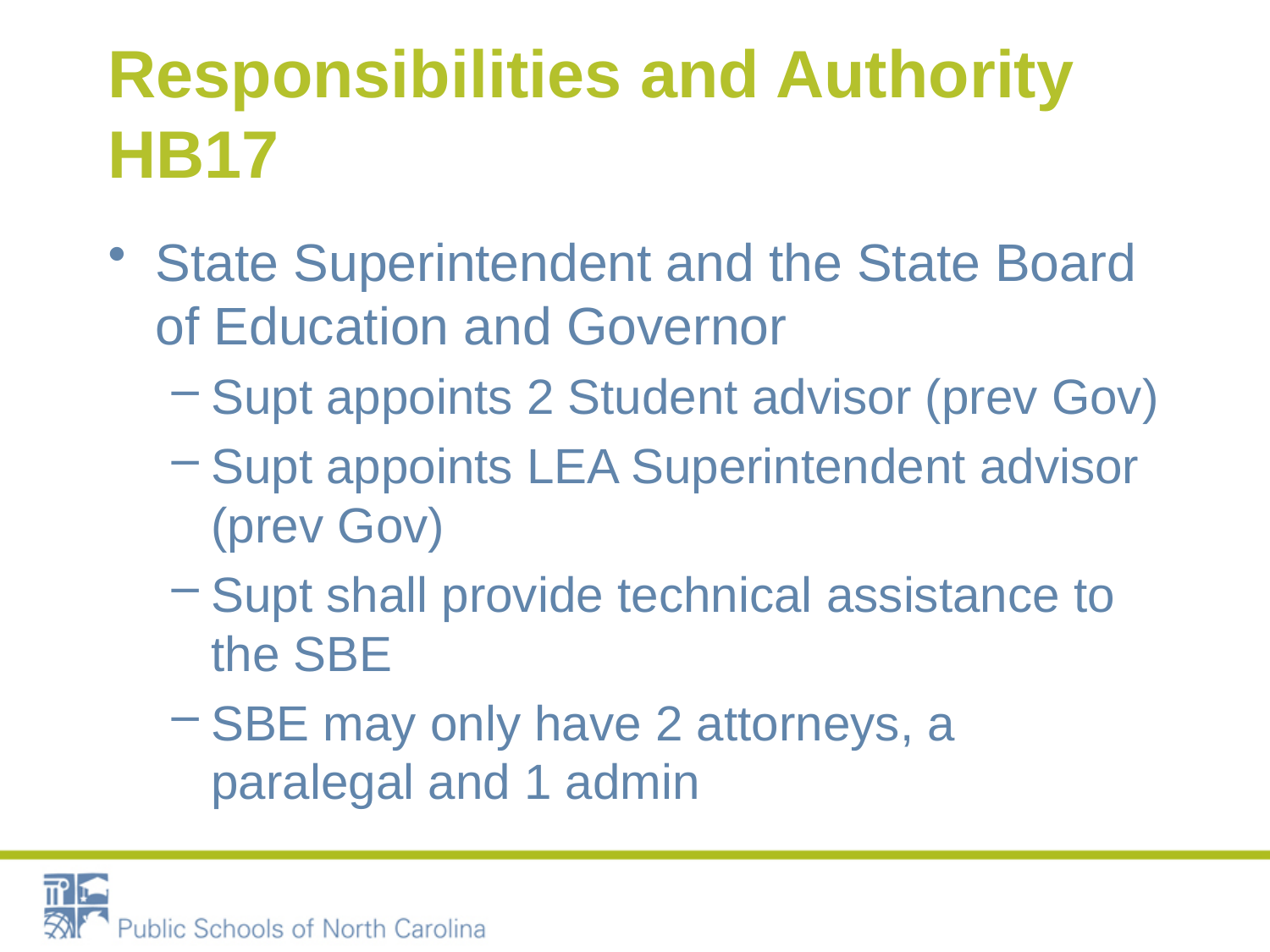

# Responsibilities and Authority HB17
State Superintendent and the State Board of Education and Governor
Supt appoints 2 Student advisor (prev Gov)
Supt appoints LEA Superintendent advisor (prev Gov)
Supt shall provide technical assistance to the SBE
SBE may only have 2 attorneys, a paralegal and 1 admin